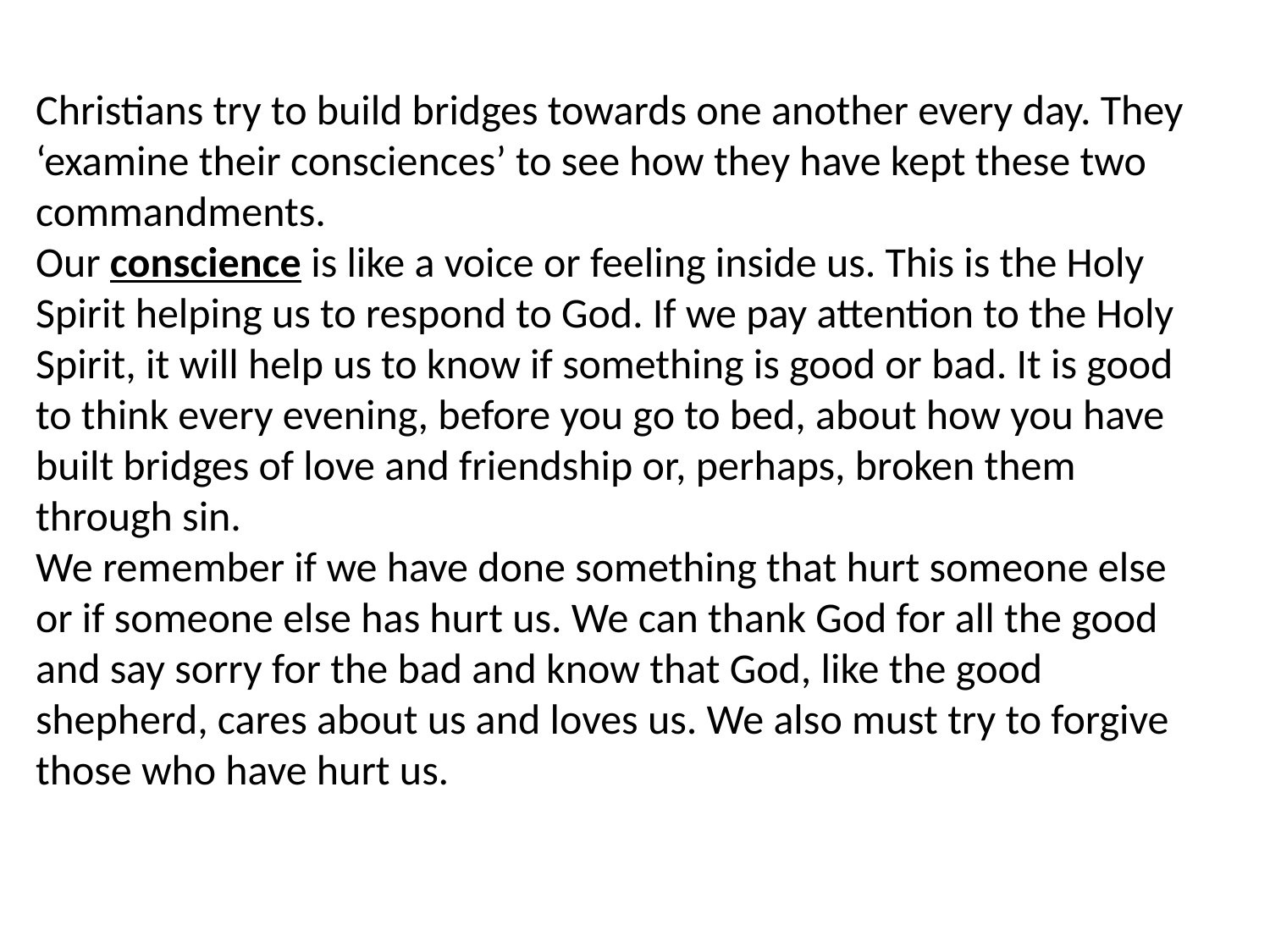

Christians try to build bridges towards one another every day. They ‘examine their consciences’ to see how they have kept these two commandments.
Our conscience is like a voice or feeling inside us. This is the Holy Spirit helping us to respond to God. If we pay attention to the Holy Spirit, it will help us to know if something is good or bad. It is good to think every evening, before you go to bed, about how you have built bridges of love and friendship or, perhaps, broken them through sin.
We remember if we have done something that hurt someone else or if someone else has hurt us. We can thank God for all the good and say sorry for the bad and know that God, like the good shepherd, cares about us and loves us. We also must try to forgive those who have hurt us.